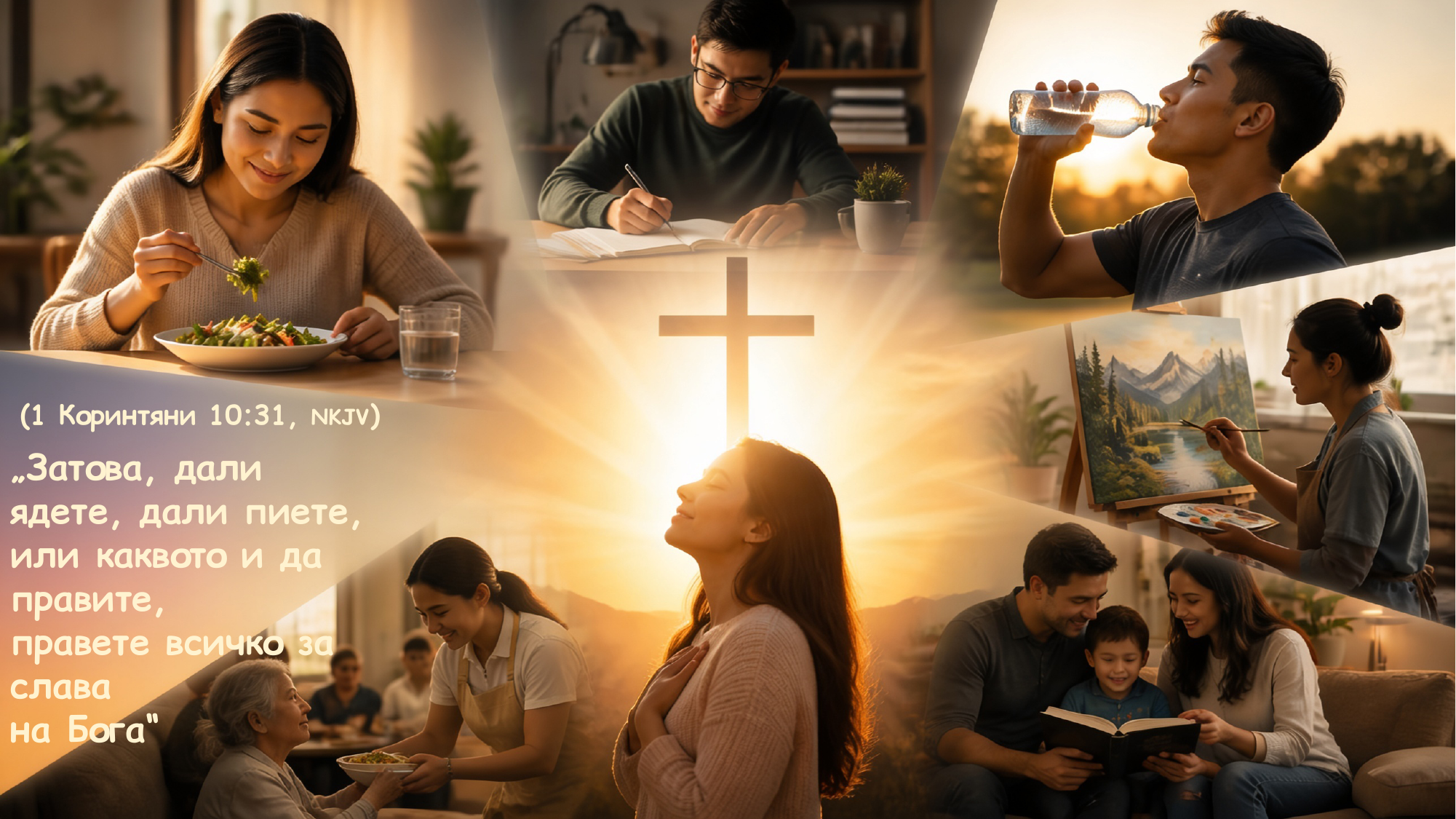

(1 Коринтяни 10:31, NKJV)
„Затова, дали ядете, дали пиете, или каквото и да правите,
правете всичко за
слава
на Бога“